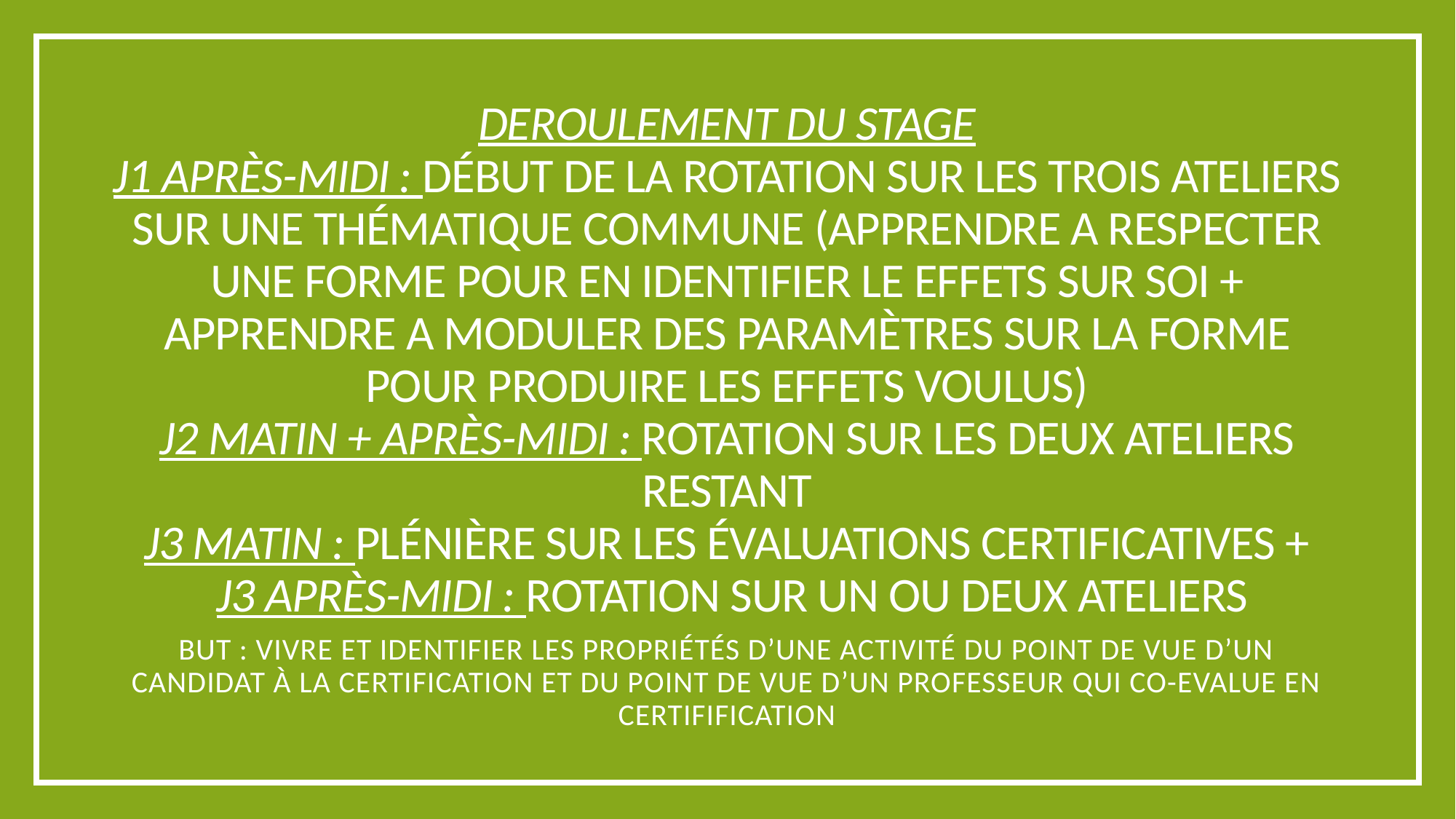

# DEROULEMENT DU STAGE J1 après-midi : Début de la rotation sur les trois ateliers sur une thématique commune (apprendre a respecter une forme pour en identifier le effets sur soi + apprendre a moduler des paramètres sur la forme pour produire les effets voulus) J2 matin + après-midi : rotation sur les deux ateliers restant j3 matin : plénière sur les évaluations certificatives + J3 après-midi : rotation sur un ou deux ateliers
BUT : Vivre et identifier les propriétés d’une activité du point de vue d’un candidat à la certification et du point de vue d’un professeur qui co-evalue en certifification